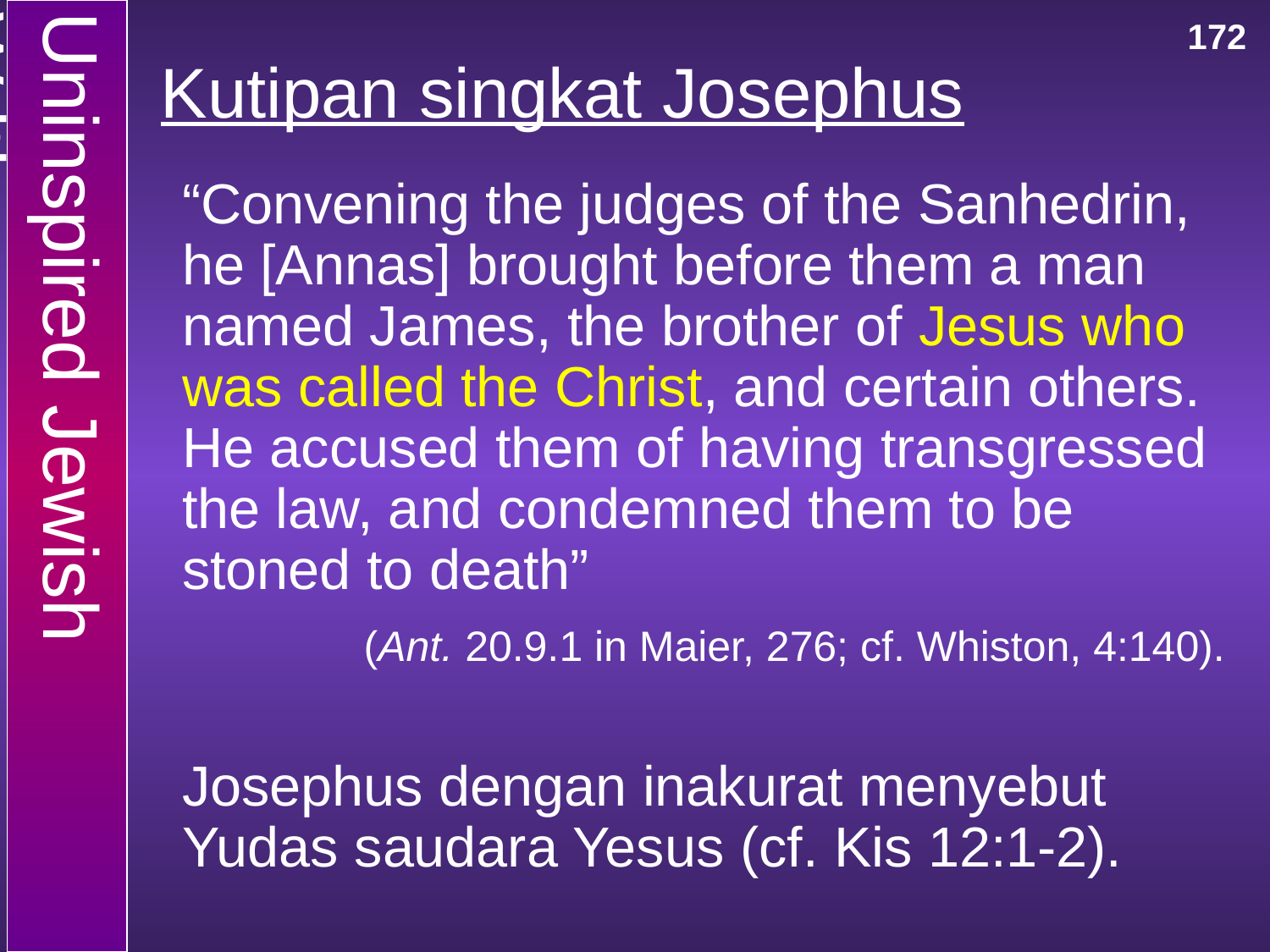

Uninspired Jewish Writings
172
# Kutipan singkat Josephus
“Convening the judges of the Sanhedrin, he [Annas] brought before them a man named James, the brother of Jesus who was called the Christ, and certain others.  He accused them of having transgressed the law, and condemned them to be stoned to death”
(Ant. 20.9.1 in Maier, 276; cf. Whiston, 4:140).

Josephus dengan inakurat menyebut Yudas saudara Yesus (cf. Kis 12:1-2).